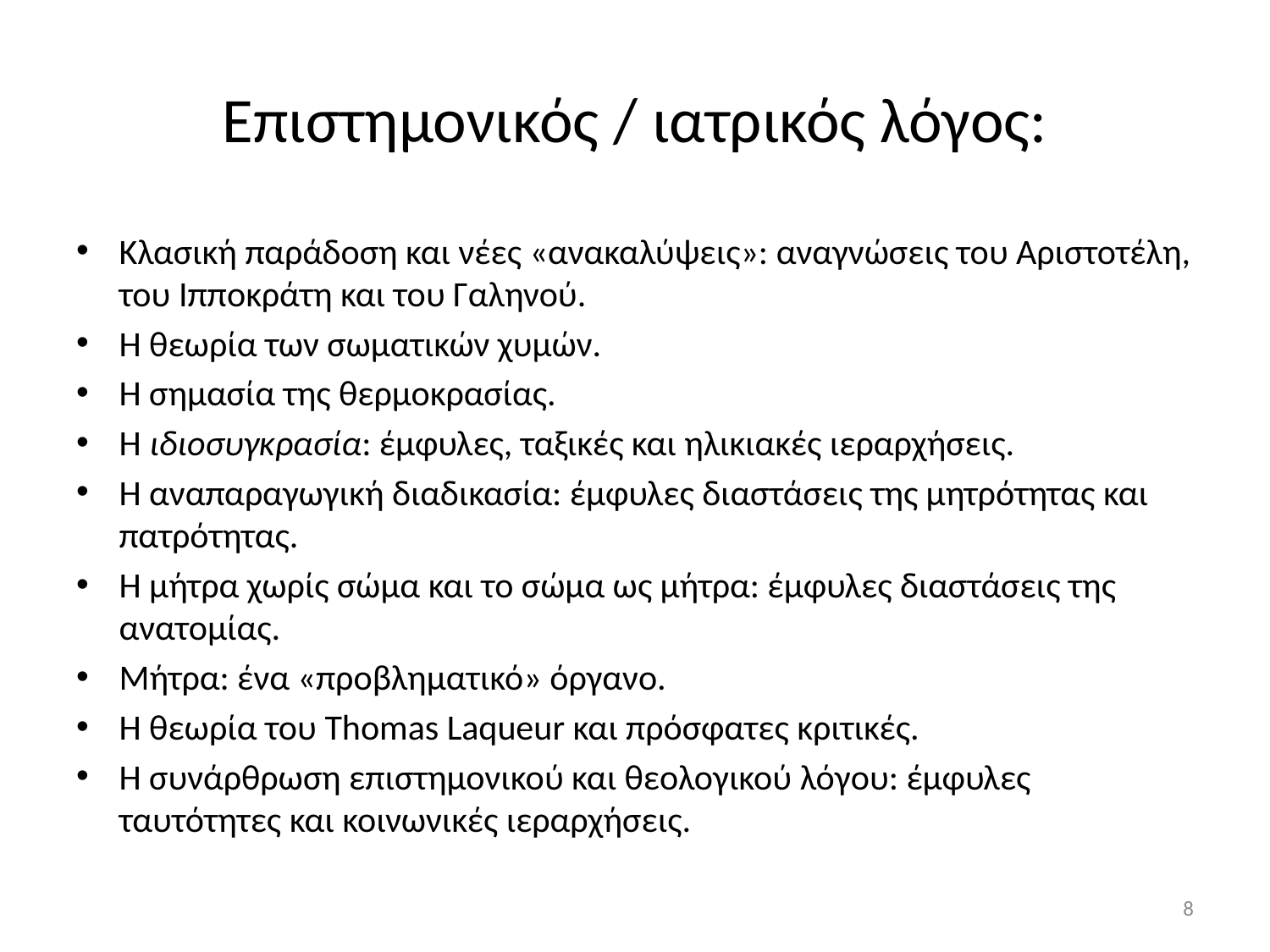

# Επιστημονικός / ιατρικός λόγος:
Κλασική παράδοση και νέες «ανακαλύψεις»: αναγνώσεις του Αριστοτέλη, του Ιπποκράτη και του Γαληνού.
Η θεωρία των σωματικών χυμών.
Η σημασία της θερμοκρασίας.
Η ιδιοσυγκρασία: έμφυλες, ταξικές και ηλικιακές ιεραρχήσεις.
Η αναπαραγωγική διαδικασία: έμφυλες διαστάσεις της μητρότητας και πατρότητας.
Η μήτρα χωρίς σώμα και το σώμα ως μήτρα: έμφυλες διαστάσεις της ανατομίας.
Μήτρα: ένα «προβληματικό» όργανο.
Η θεωρία του Thomas Laqueur και πρόσφατες κριτικές.
Η συνάρθρωση επιστημονικού και θεολογικού λόγου: έμφυλες ταυτότητες και κοινωνικές ιεραρχήσεις.
8